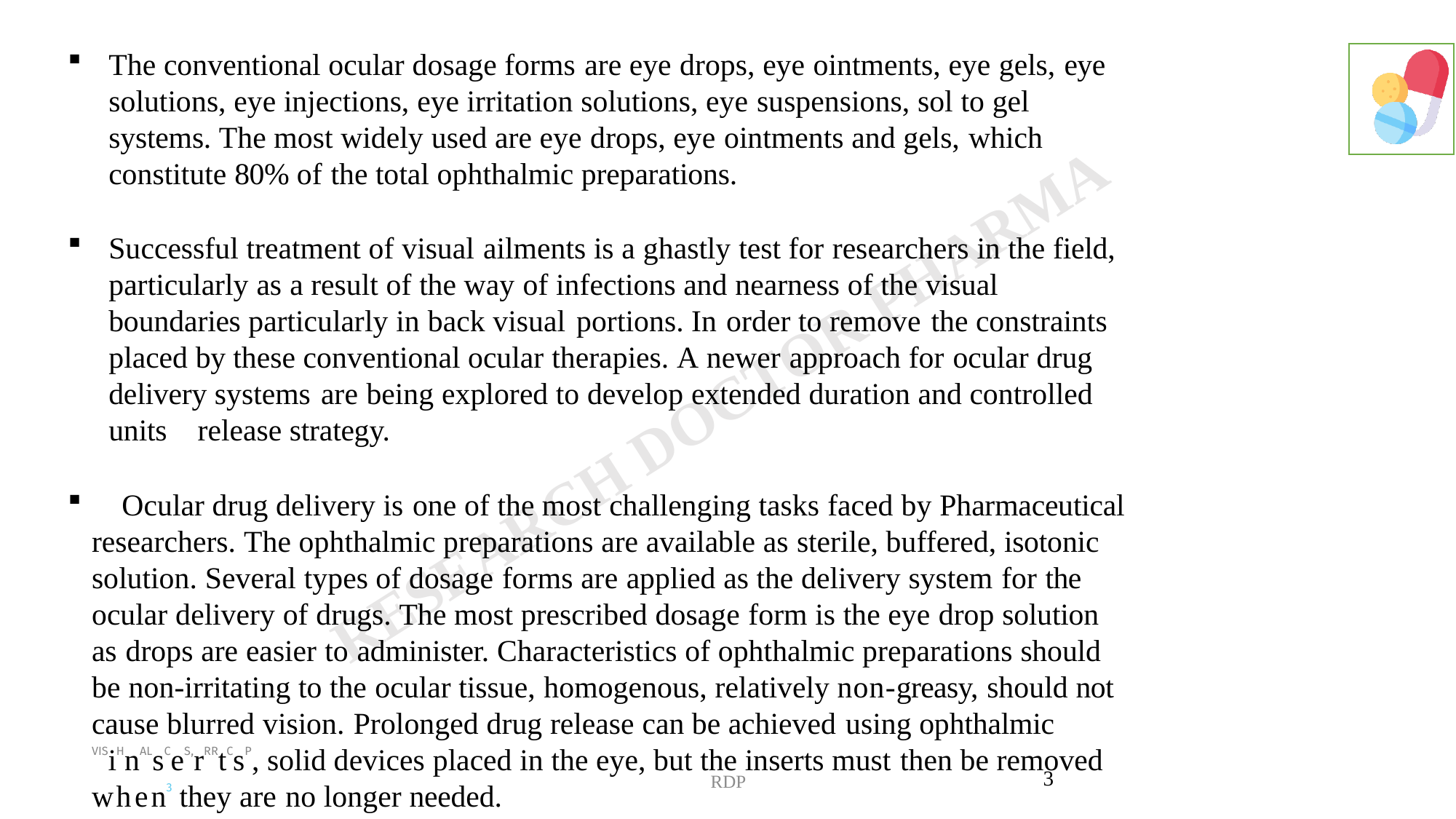

The conventional ocular dosage forms are eye drops, eye ointments, eye gels, eye solutions, eye injections, eye irritation solutions, eye suspensions, sol to gel systems. The most widely used are eye drops, eye ointments and gels, which constitute 80% of the total ophthalmic preparations.

Successful treatment of visual ailments is a ghastly test for researchers in the field, particularly as a result of the way of infections and nearness of the visual boundaries particularly in back visual portions. In order to remove the constraints placed by these conventional ocular therapies. A newer approach for ocular drug delivery systems are being explored to develop extended duration and controlled units  release strategy.

	Ocular drug delivery is one of the most challenging tasks faced by Pharmaceutical researchers. The ophthalmic preparations are available as sterile, buffered, isotonic solution. Several types of dosage forms are applied as the delivery system for the ocular delivery of drugs. The most prescribed dosage form is the eye drop solution  as drops are easier to administer. Characteristics of ophthalmic preparations should be non-irritating to the ocular tissue, homogenous, relatively non-greasy, should not cause blurred vision. Prolonged drug release can be achieved using ophthalmic VISiHnALsCeS,rRRtCsP, solid devices placed in the eye, but the inserts must then be removed when3 they are no longer needed.
RDP
3